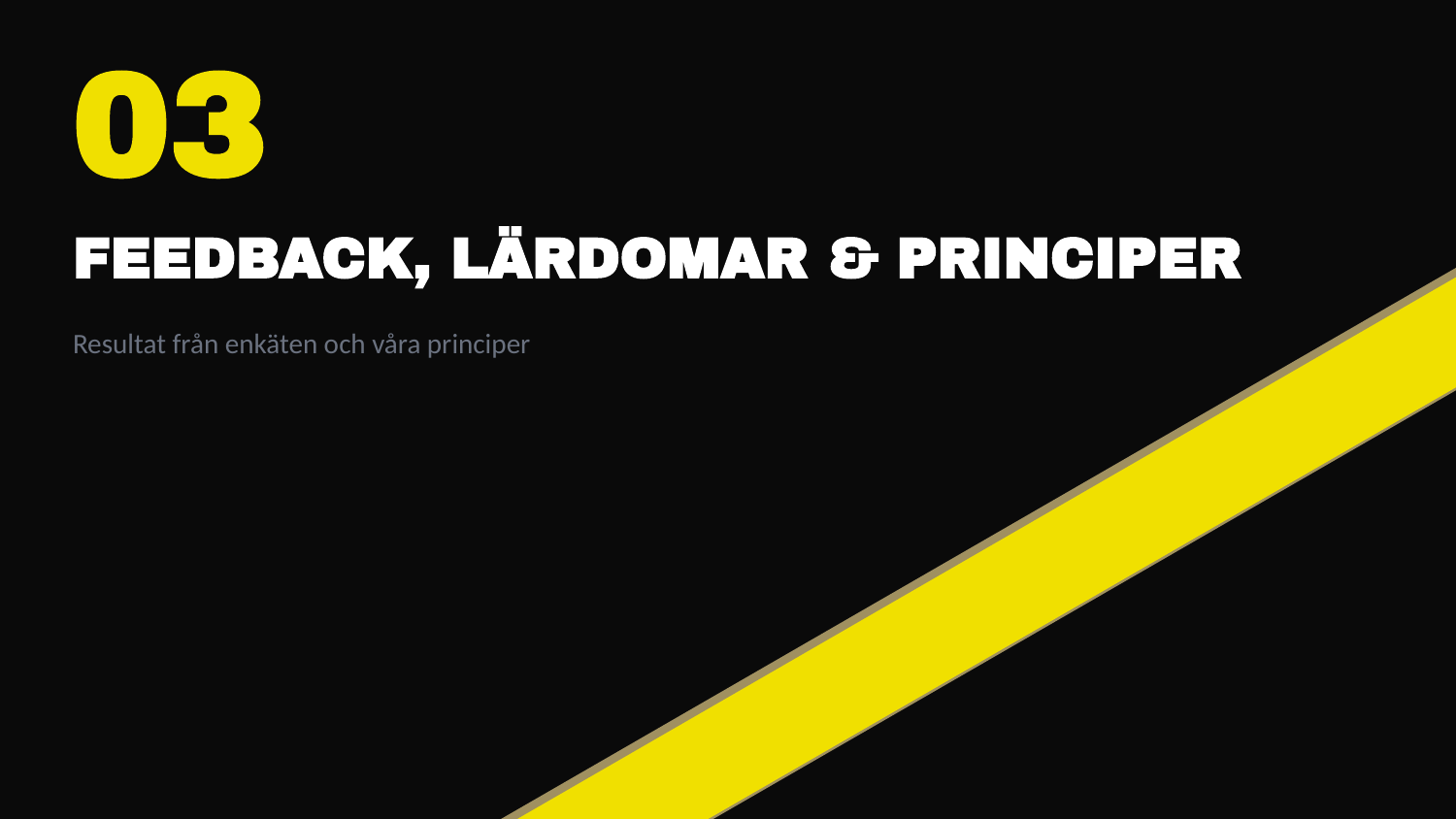

03
FEEDBACK, LÄRDOMAR & PRINCIPER
Resultat från enkäten och våra principer